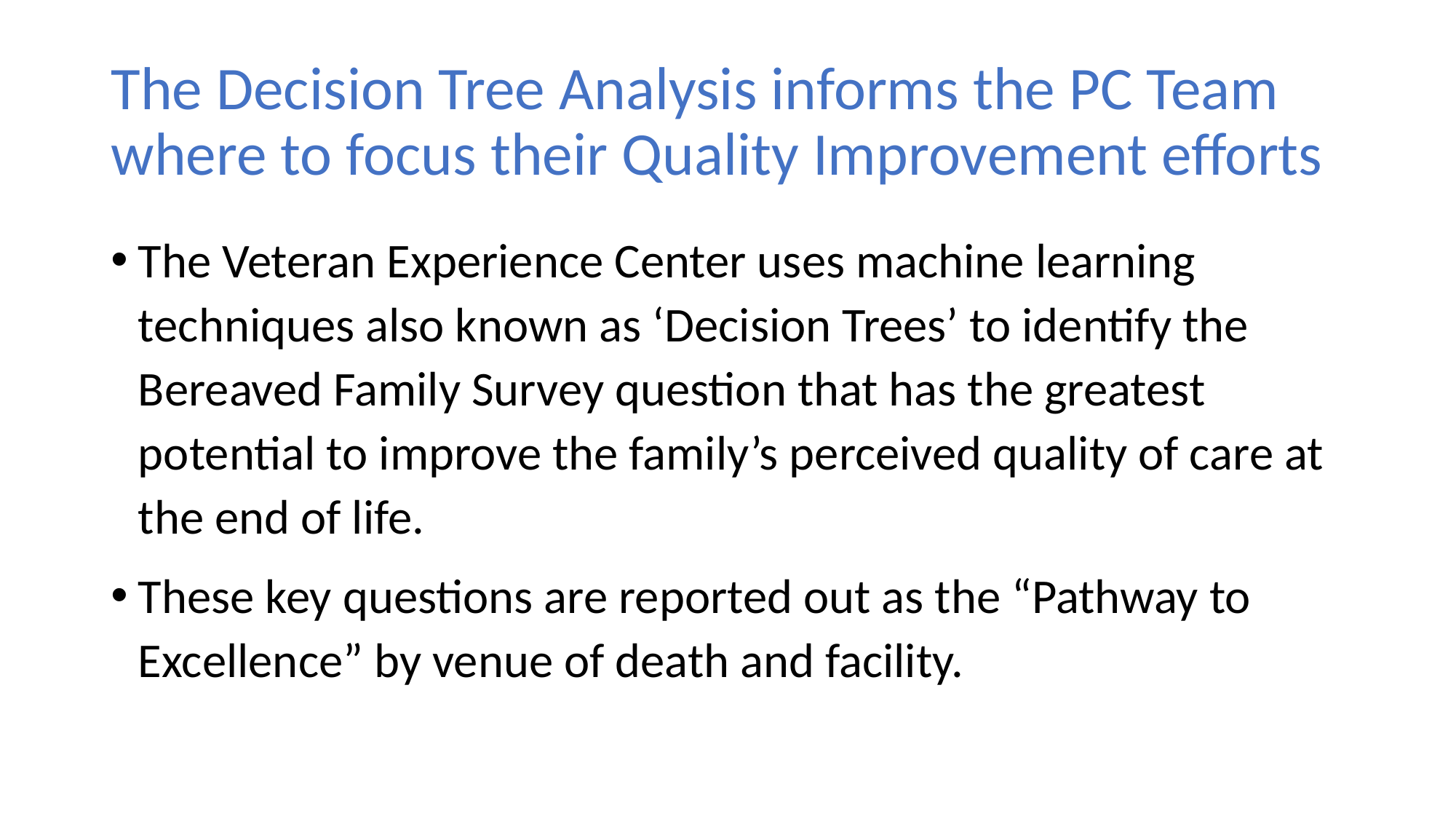

# The Decision Tree Analysis informs the PC Team where to focus their Quality Improvement efforts
The Veteran Experience Center uses machine learning techniques also known as ‘Decision Trees’ to identify the Bereaved Family Survey question that has the greatest potential to improve the family’s perceived quality of care at the end of life.
These key questions are reported out as the “Pathway to Excellence” by venue of death and facility.